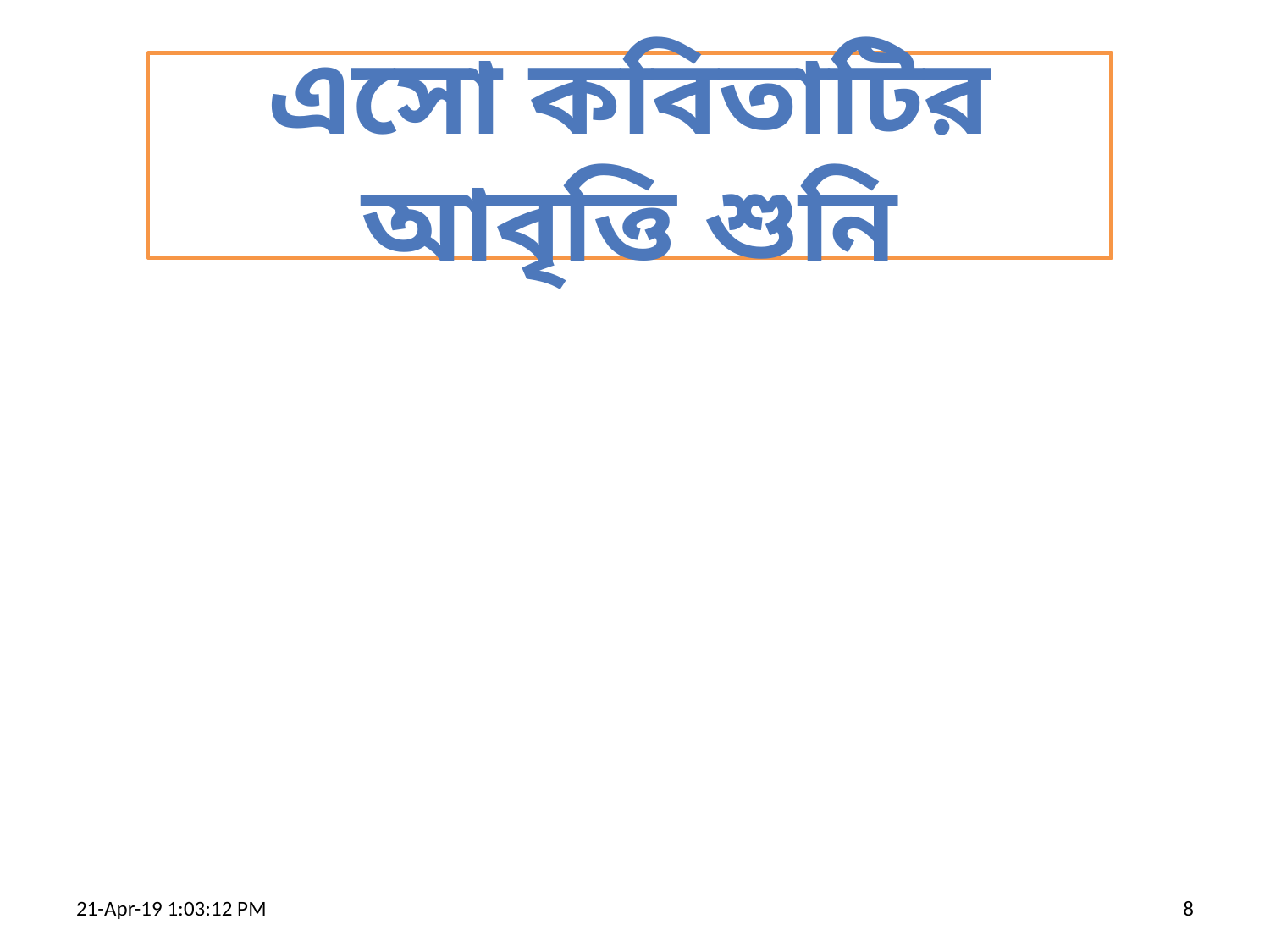

# এসো কবিতাটির আবৃত্তি শুনি
21-Apr-19 1:03:12 PM
8